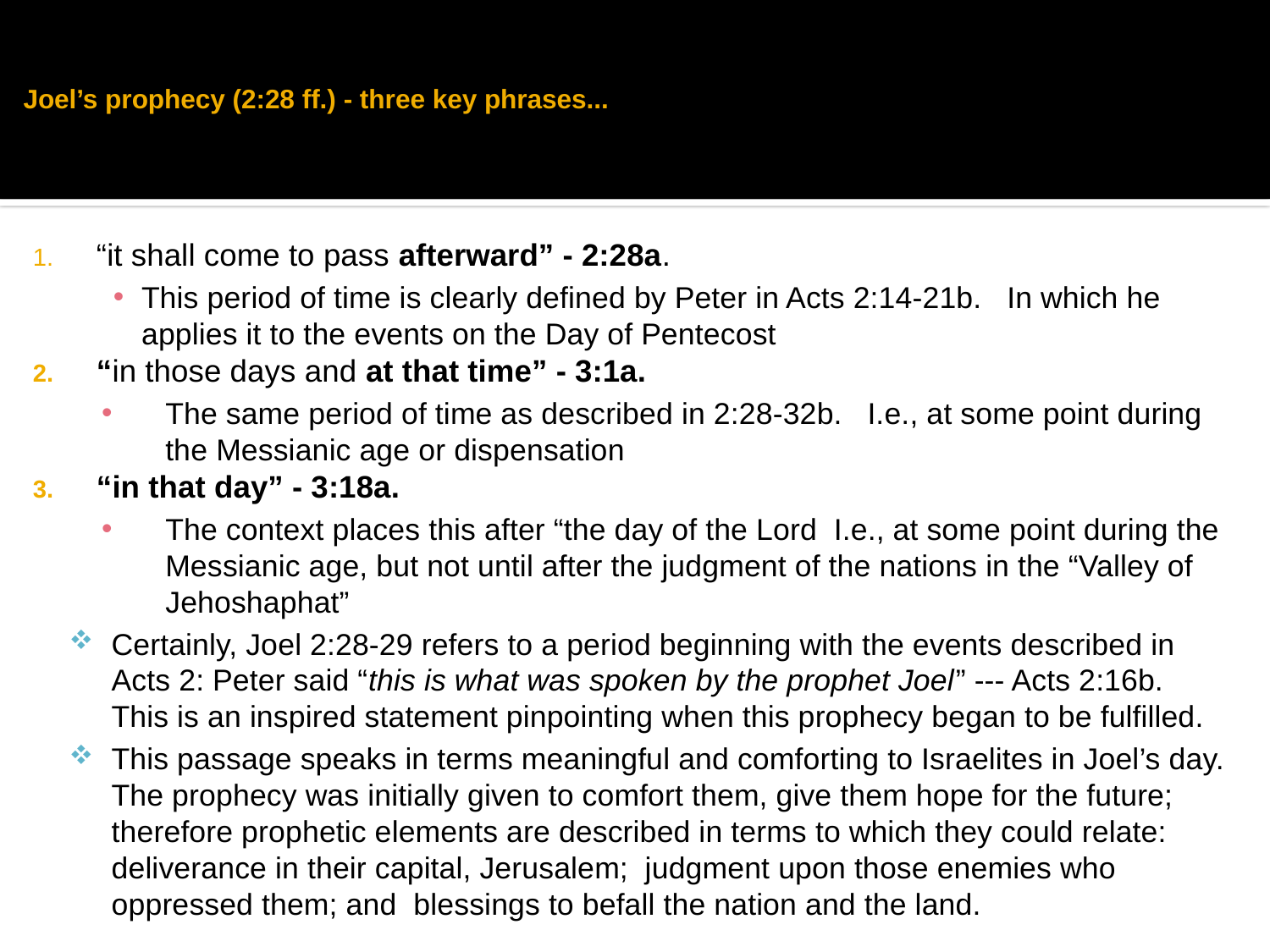

# Joel’s prophecy (2:28 ff.) - three key phrases...
“it shall come to pass afterward” - 2:28a.
This period of time is clearly defined by Peter in Acts 2:14-21b.   In which he applies it to the events on the Day of Pentecost
“in those days and at that time” - 3:1a.
The same period of time as described in 2:28-32b.   I.e., at some point during the Messianic age or dispensation
“in that day” - 3:18a.
The context places this after “the day of the Lord  I.e., at some point during the Messianic age, but not until after the judgment of the nations in the “Valley of Jehoshaphat”
Certainly, Joel 2:28-29 refers to a period beginning with the events described in Acts 2: Peter said “this is what was spoken by the prophet Joel” --- Acts 2:16b.   This is an inspired statement pinpointing when this prophecy began to be fulfilled.
This passage speaks in terms meaningful and comforting to Israelites in Joel’s day.  The prophecy was initially given to comfort them, give them hope for the future; therefore prophetic elements are described in terms to which they could relate:  deliverance in their capital, Jerusalem;  judgment upon those enemies who oppressed them; and  blessings to befall the nation and the land.